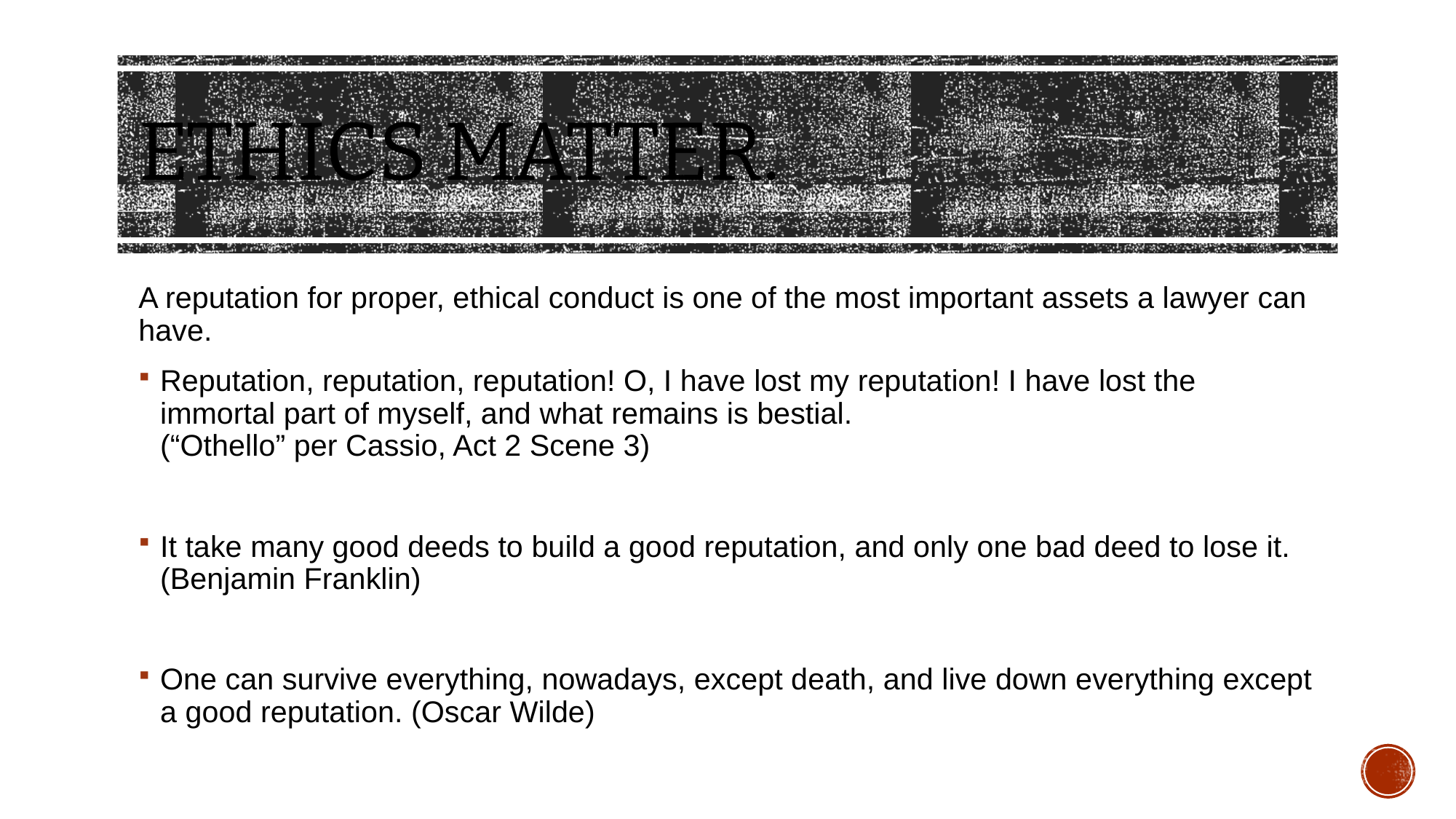

# Ethics matter.

A reputation for proper, ethical conduct is one of the most important assets a lawyer can have.
Reputation, reputation, reputation! O, I have lost my reputation! I have lost the immortal part of myself, and what remains is bestial.
(“Othello” per Cassio, Act 2 Scene 3)

It take many good deeds to build a good reputation, and only one bad deed to lose it. (Benjamin Franklin)

One can survive everything, nowadays, except death, and live down everything except a good reputation. (Oscar Wilde)